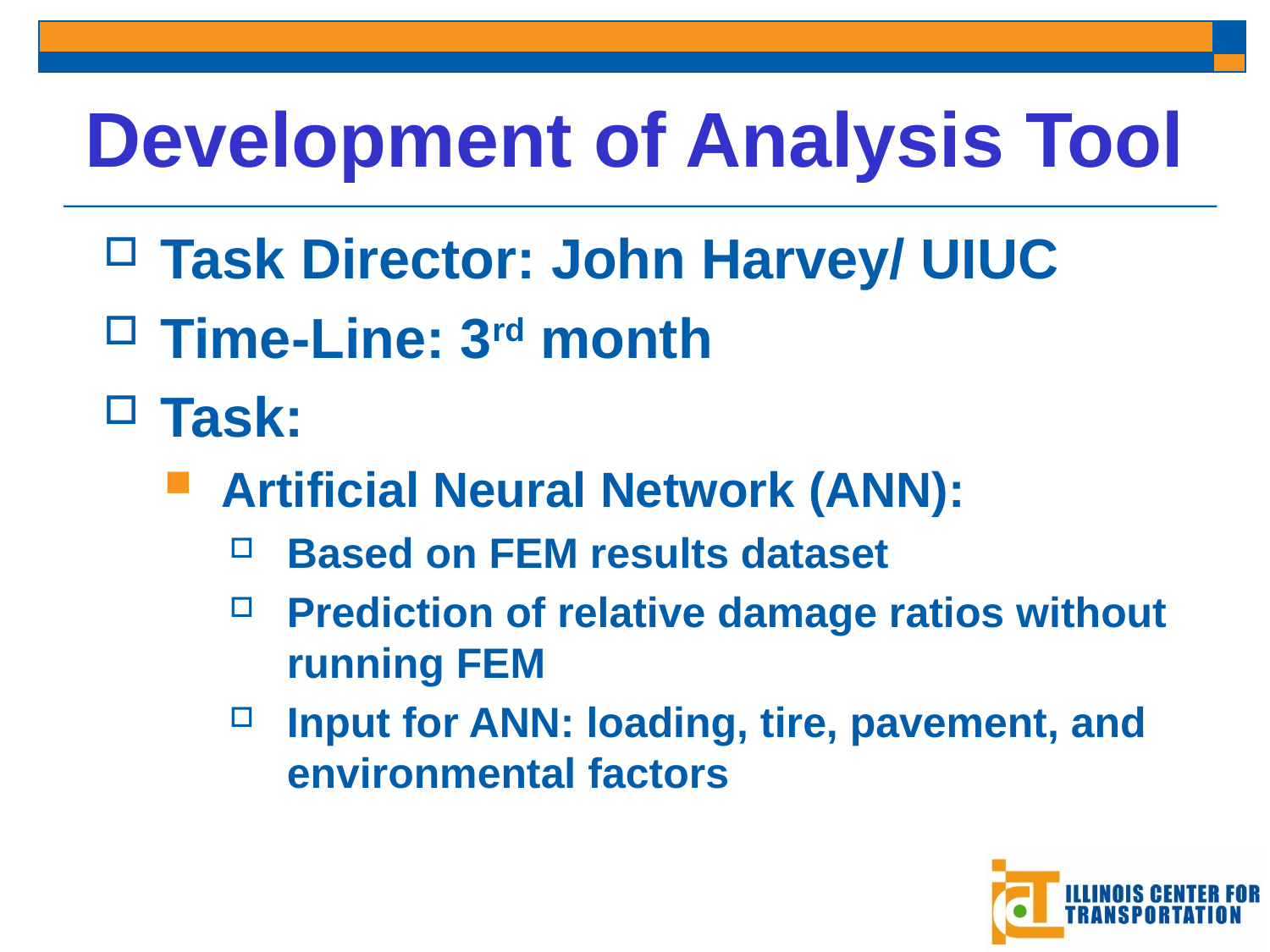

# Development of Analysis Tool
Task Director: John Harvey/ UIUC
Time-Line: 3rd month
Task:
Artificial Neural Network (ANN):
Based on FEM results dataset
Prediction of relative damage ratios without running FEM
Input for ANN: loading, tire, pavement, and environmental factors